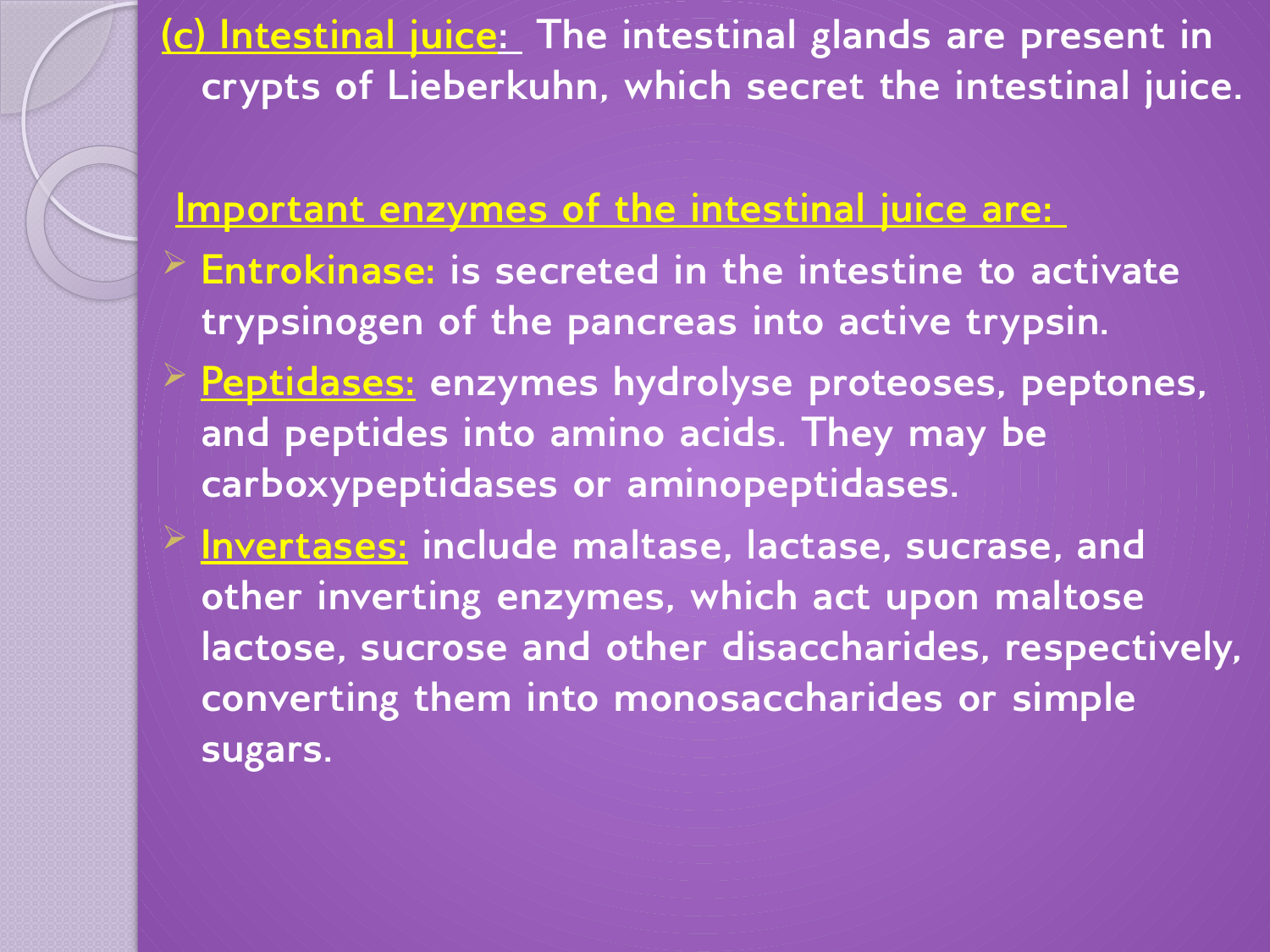

(c) Intestinal juice:  The intestinal glands are present in crypts of Lieberkuhn, which secret the intestinal juice.

 Important enzymes of the intestinal juice are:
Entrokinase: is secreted in the intestine to activate trypsinogen of the pancreas into active trypsin.
Peptidases: enzymes hydrolyse proteoses, peptones, and peptides into amino acids. They may be carboxypeptidases or aminopeptidases.
Invertases: include maltase, lactase, sucrase, and other inverting enzymes, which act upon maltose lactose, sucrose and other disaccharides, respectively, converting them into monosaccharides or simple sugars.